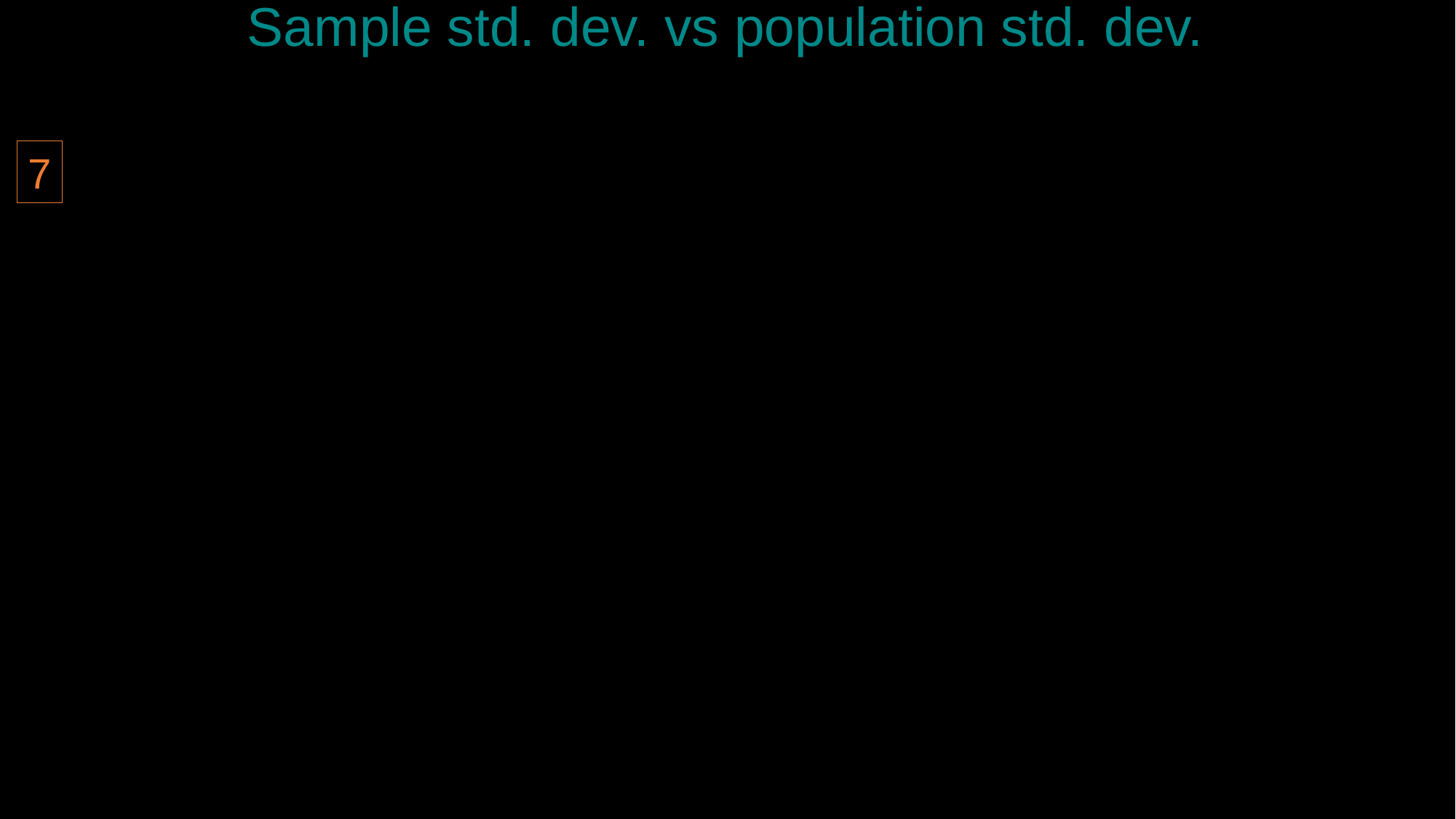

# Sample std. dev. vs population std. dev.
7